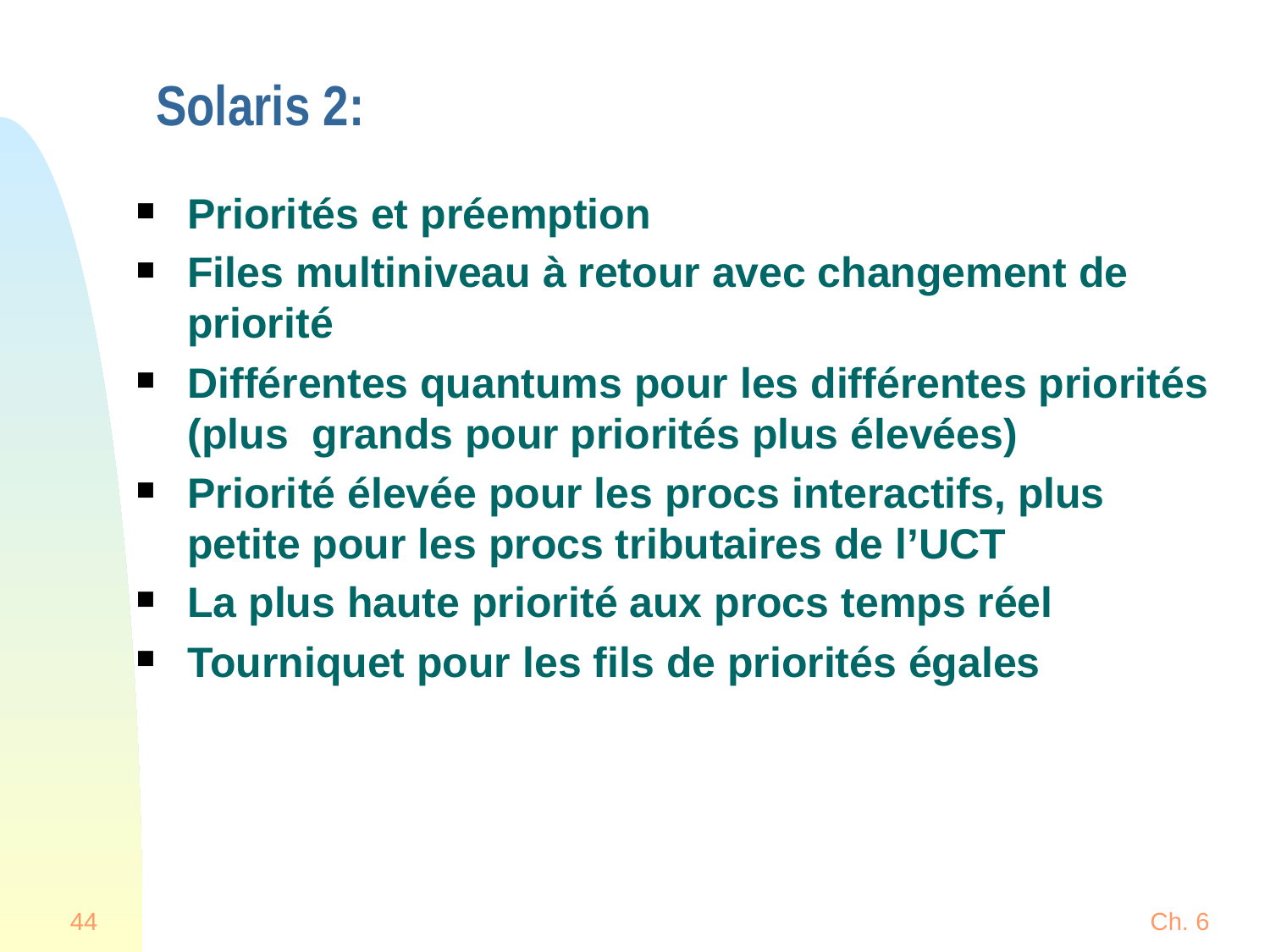

# Solaris 2:
Priorités et préemption
Files multiniveau à retour avec changement de priorité
Différentes quantums pour les différentes priorités (plus  grands pour priorités plus élevées)
Priorité élevée pour les procs interactifs, plus petite pour les procs tributaires de l’UCT
La plus haute priorité aux procs temps réel
Tourniquet pour les fils de priorités égales

44
Ch. 6